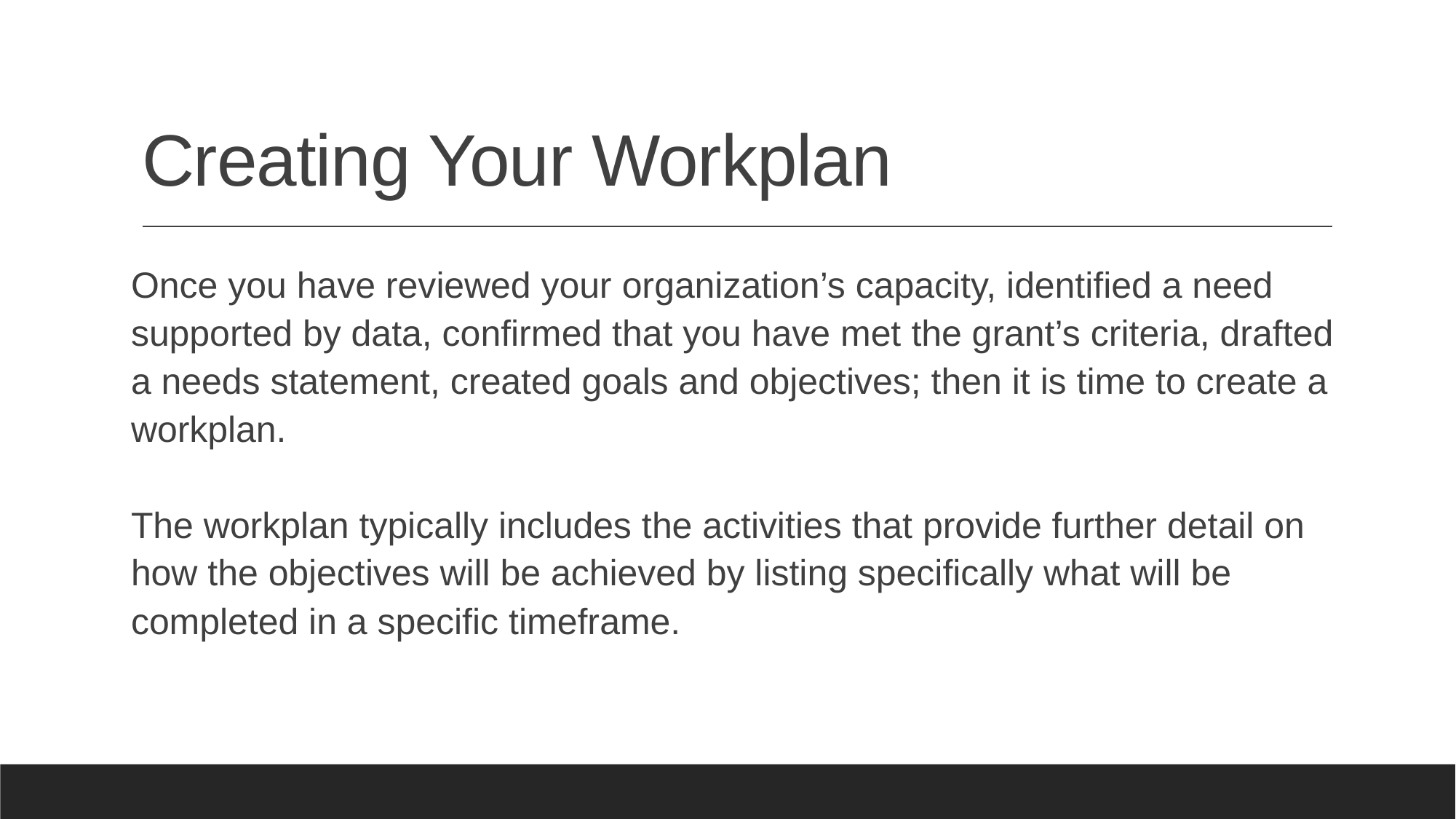

# Creating Your Workplan
Once you have reviewed your organization’s capacity, identified a need supported by data, confirmed that you have met the grant’s criteria, drafted a needs statement, created goals and objectives; then it is time to create a workplan.

The workplan typically includes the activities that provide further detail on how the objectives will be achieved by listing specifically what will be completed in a specific timeframe.